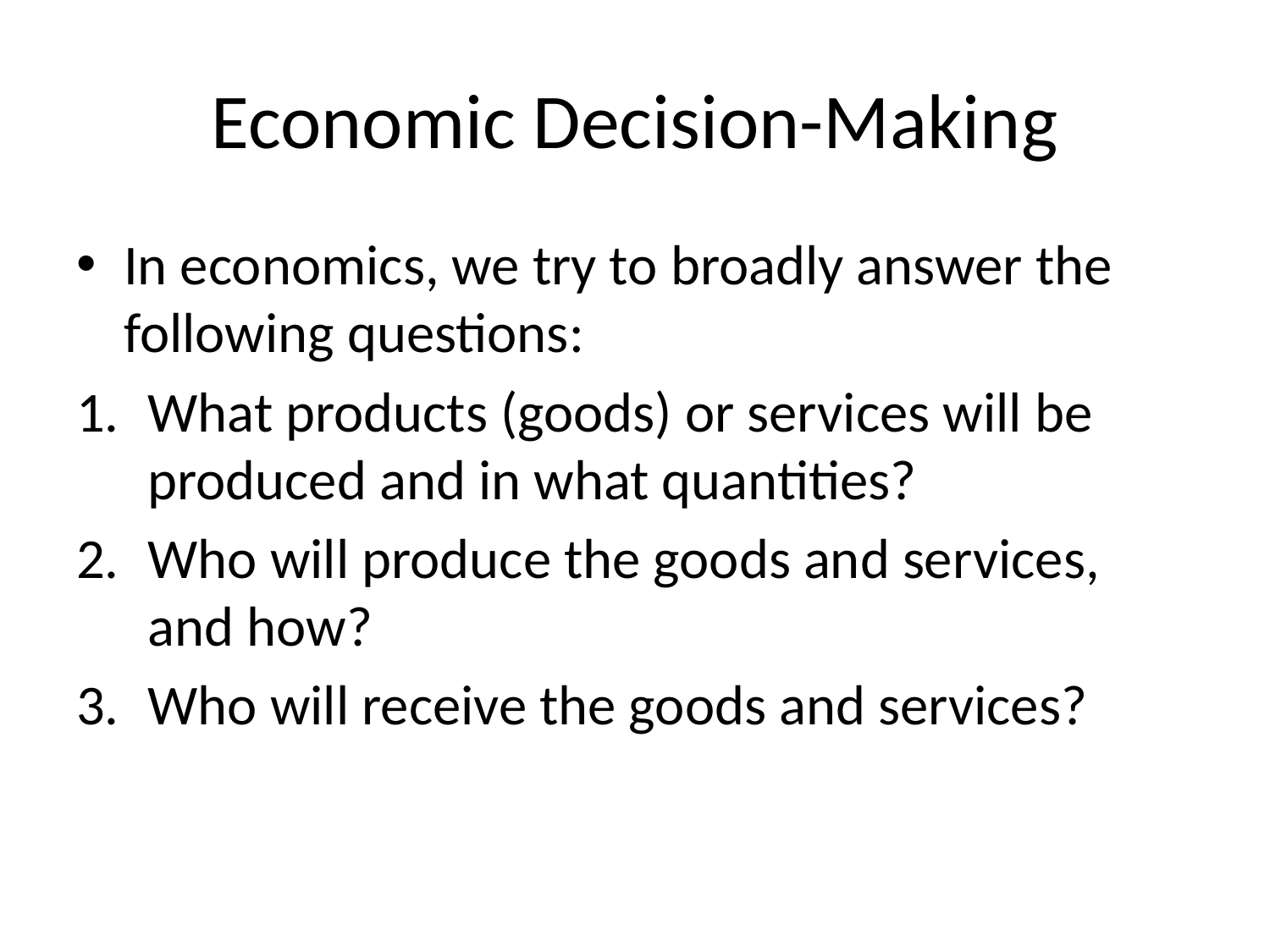

# Economic Decision-Making
In economics, we try to broadly answer the following questions:
What products (goods) or services will be produced and in what quantities?
Who will produce the goods and services, and how?
Who will receive the goods and services?